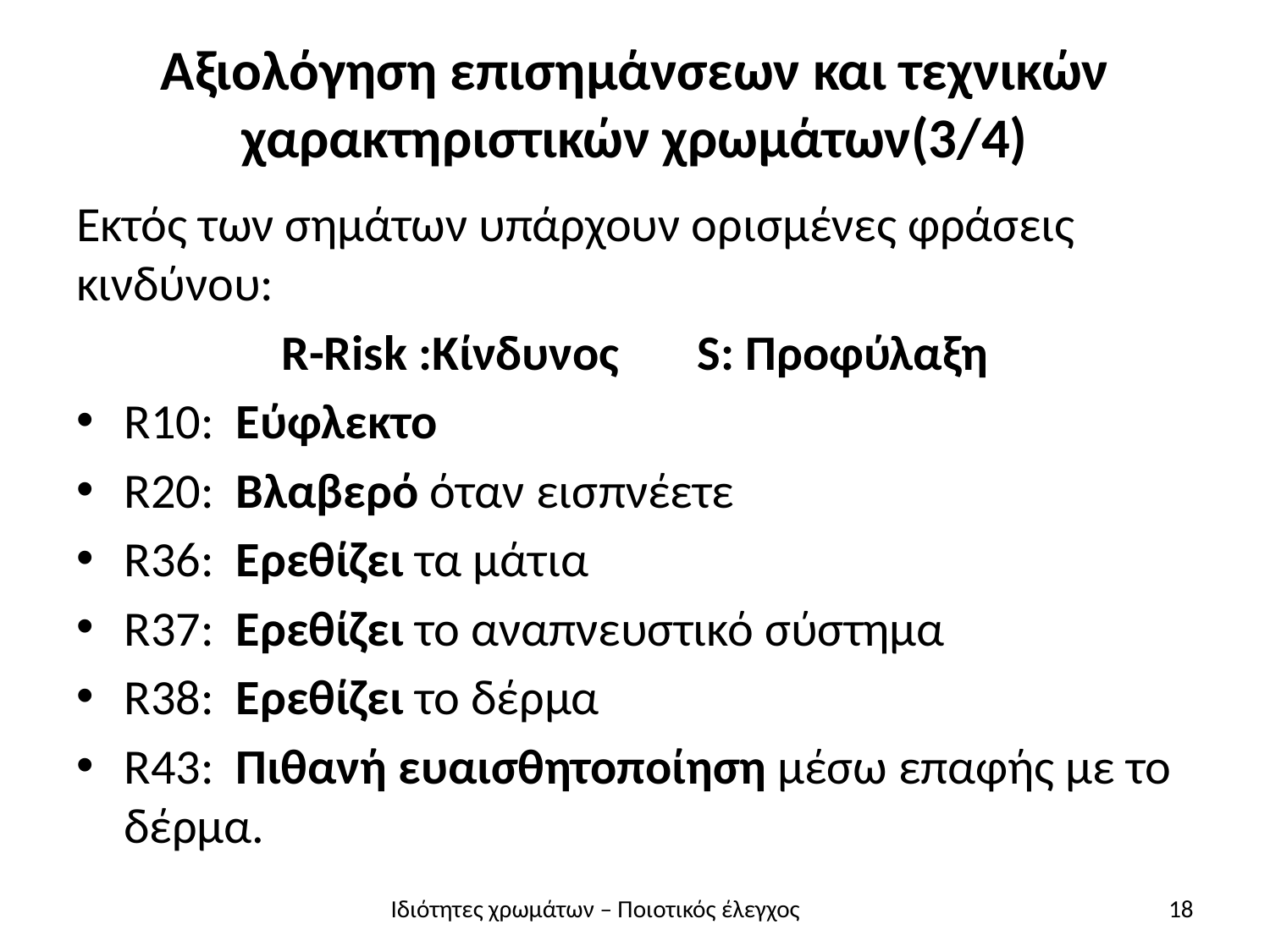

# Αξιολόγηση επισημάνσεων και τεχνικών χαρακτηριστικών χρωμάτων(3/4)
Εκτός των σημάτων υπάρχουν ορισμένες φράσεις κινδύνου:
R-Risk :Κίνδυνος       S: Προφύλαξη
R10:  Εύφλεκτο
R20:  Βλαβερό όταν εισπνέετε
R36:  Ερεθίζει τα μάτια
R37:  Ερεθίζει το αναπνευστικό σύστημα
R38:  Ερεθίζει το δέρμα
R43:  Πιθανή ευαισθητοποίηση μέσω επαφής με το δέρμα.

Ιδιότητες χρωμάτων – Ποιοτικός έλεγχος
18